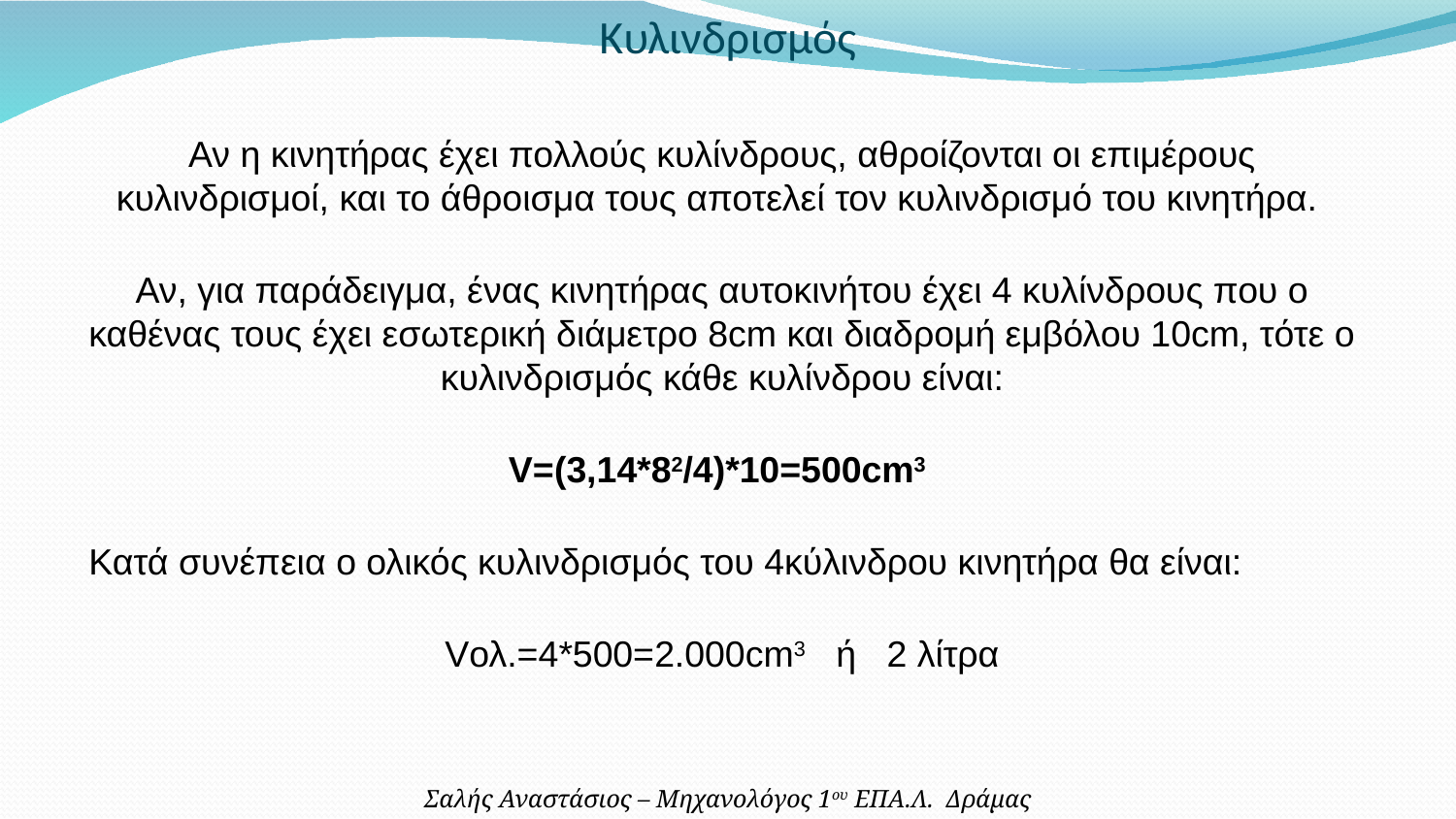

Κυλινδρισμός
Αν η κινητήρας έχει πολλούς κυλίνδρους, αθροίζονται οι επιμέρους κυλινδρισμοί, και το άθροισμα τους αποτελεί τον κυλινδρισμό του κινητήρα.

Αν, για παράδειγμα, ένας κινητήρας αυτοκινήτου έχει 4 κυλίνδρους που ο καθένας τους έχει εσωτερική διάμετρο 8cm και διαδρομή εμβόλου 10cm, τότε ο κυλινδρισμός κάθε κυλίνδρου είναι:

V=(3,14*82/4)*10=500cm3

Κατά συνέπεια ο ολικός κυλινδρισμός του 4κύλινδρου κινητήρα θα είναι:

Vολ.=4*500=2.000cm3   ή   2 λίτρα